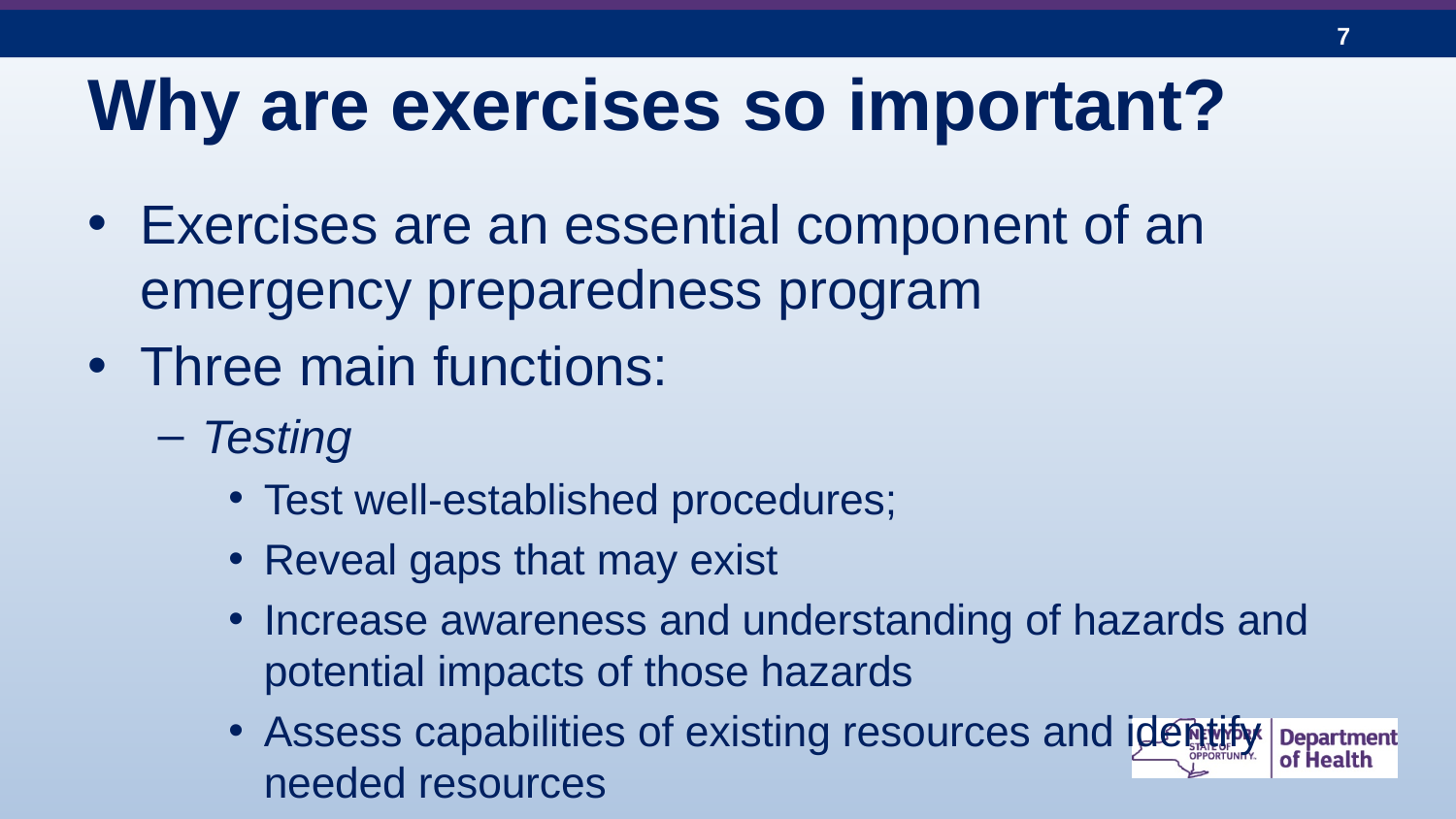

# Why are exercises so important?
Exercises are an essential component of an emergency preparedness program
Three main functions:
Testing
Test well-established procedures;
Reveal gaps that may exist
Increase awareness and understanding of hazards and potential impacts of those hazards
Assess capabilities of existing resources and identify needed resources